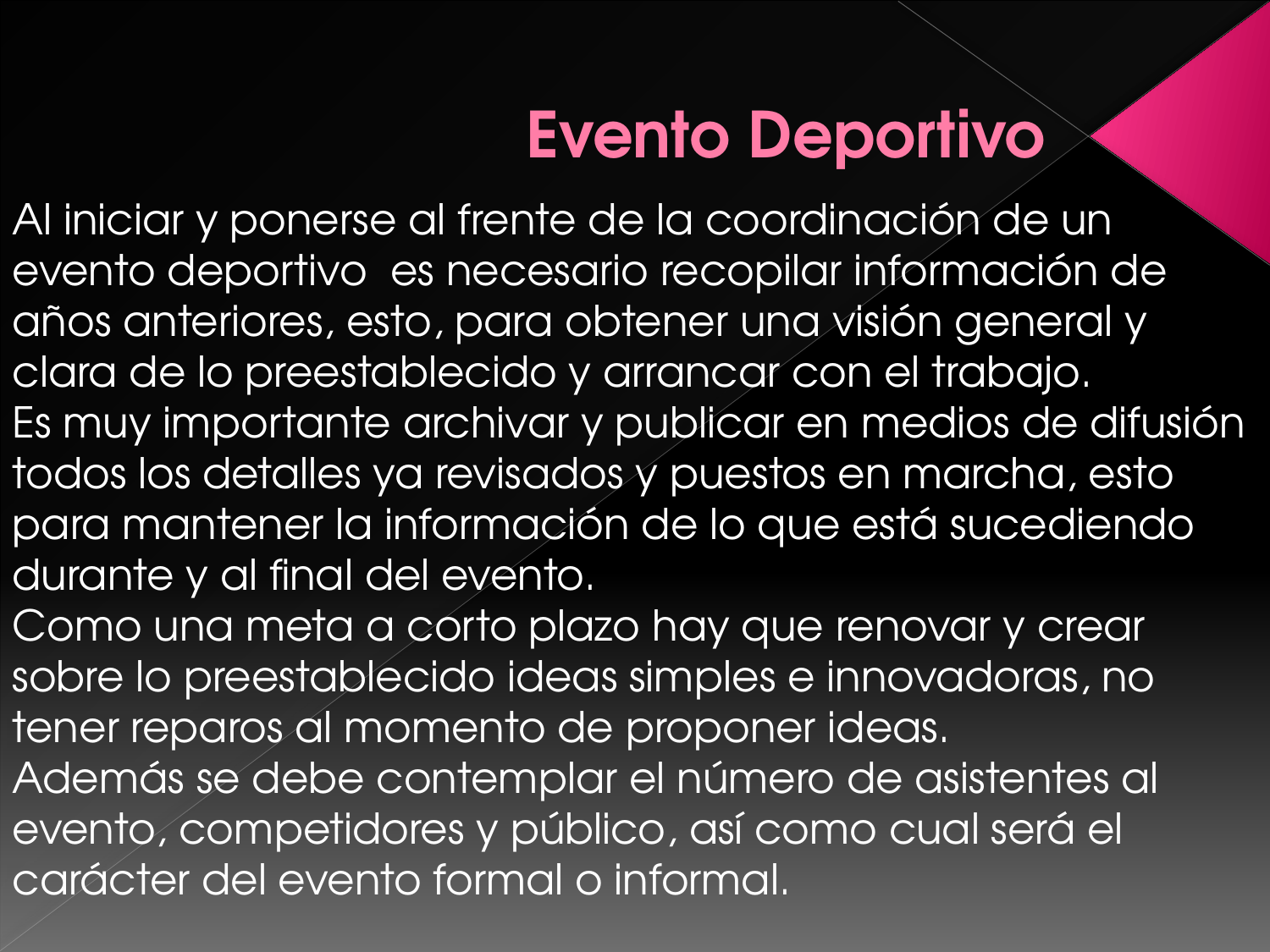

# Evento Deportivo
Al iniciar y ponerse al frente de la coordinación de un evento deportivo  es necesario recopilar información de años anteriores, esto, para obtener una visión general y clara de lo preestablecido y arrancar con el trabajo.
Es muy importante archivar y publicar en medios de difusión todos los detalles ya revisados y puestos en marcha, esto para mantener la información de lo que está sucediendo durante y al final del evento.
Como una meta a corto plazo hay que renovar y crear sobre lo preestablecido ideas simples e innovadoras, no tener reparos al momento de proponer ideas.
Además se debe contemplar el número de asistentes al evento, competidores y público, así como cual será el carácter del evento formal o informal.